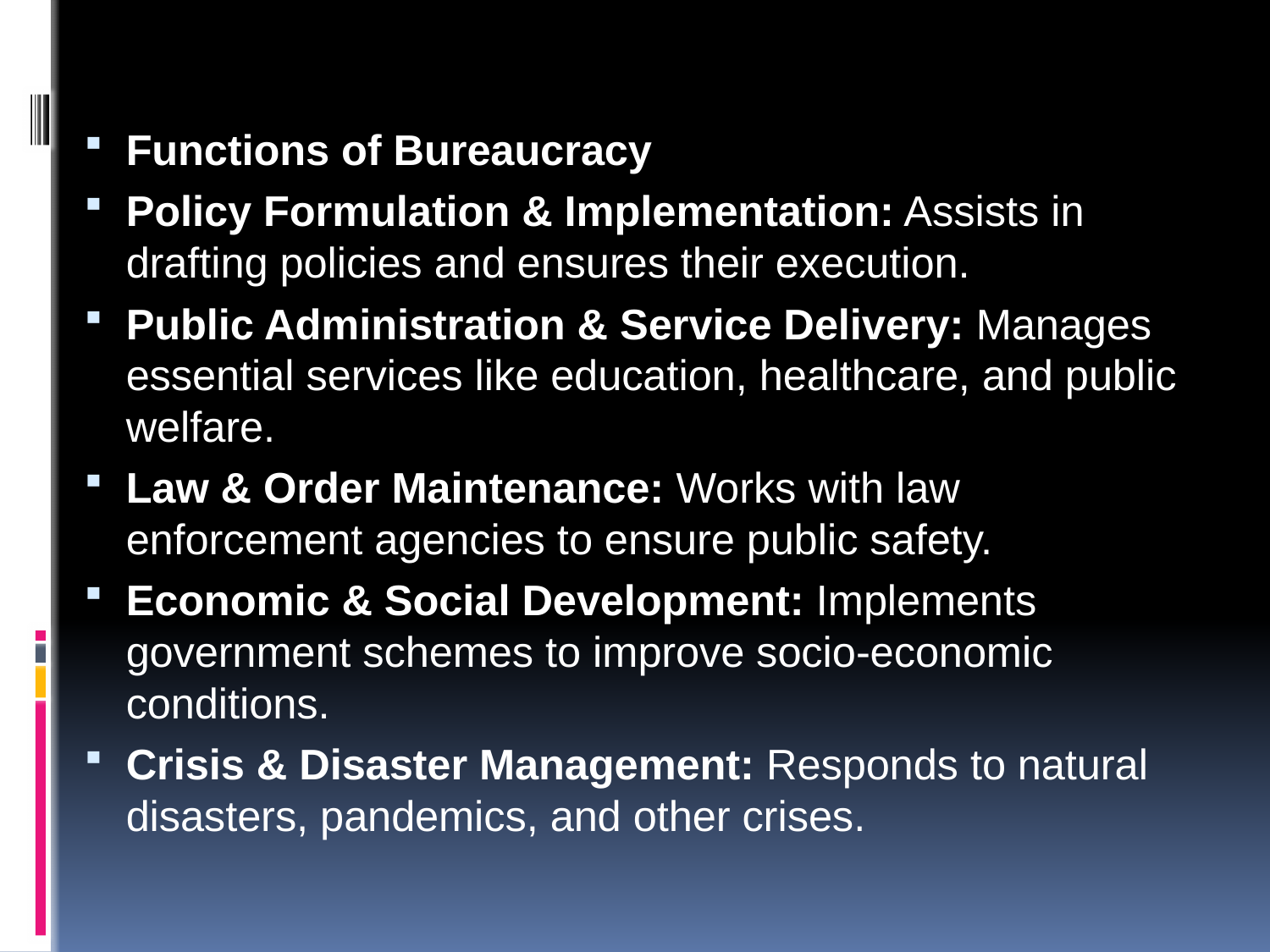

#
Functions of Bureaucracy
Policy Formulation & Implementation: Assists in drafting policies and ensures their execution.
Public Administration & Service Delivery: Manages essential services like education, healthcare, and public welfare.
Law & Order Maintenance: Works with law enforcement agencies to ensure public safety.
Economic & Social Development: Implements government schemes to improve socio-economic conditions.
Crisis & Disaster Management: Responds to natural disasters, pandemics, and other crises.